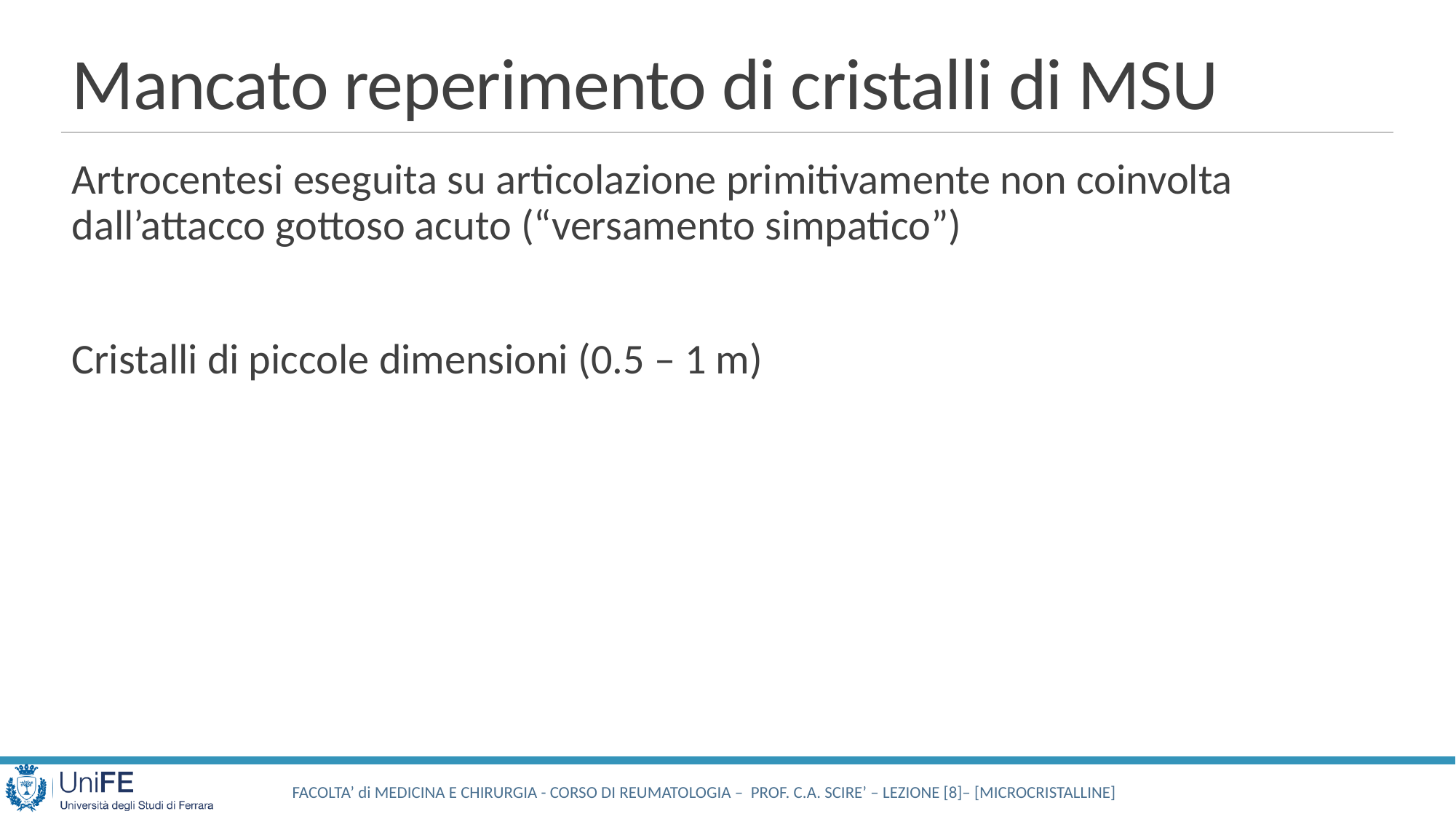

# Mancato reperimento di cristalli di MSU
Artrocentesi eseguita su articolazione primitivamente non coinvolta dall’attacco gottoso acuto (“versamento simpatico”)

Cristalli di piccole dimensioni (0.5 – 1 m)